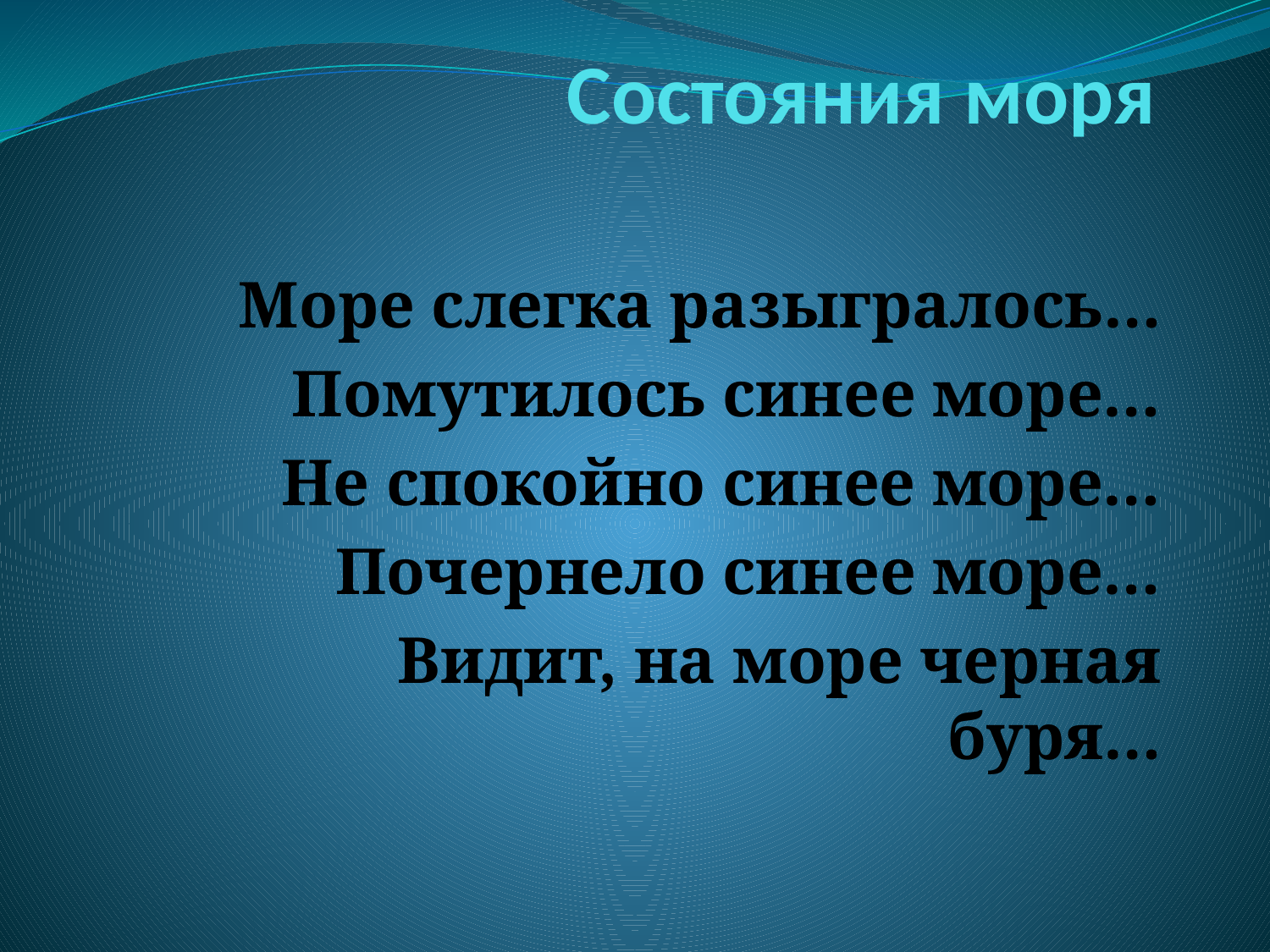

# Состояния моря
Море слегка разыгралось…
Помутилось синее море…
Не спокойно синее море…
Почернело синее море…
Видит, на море черная буря…